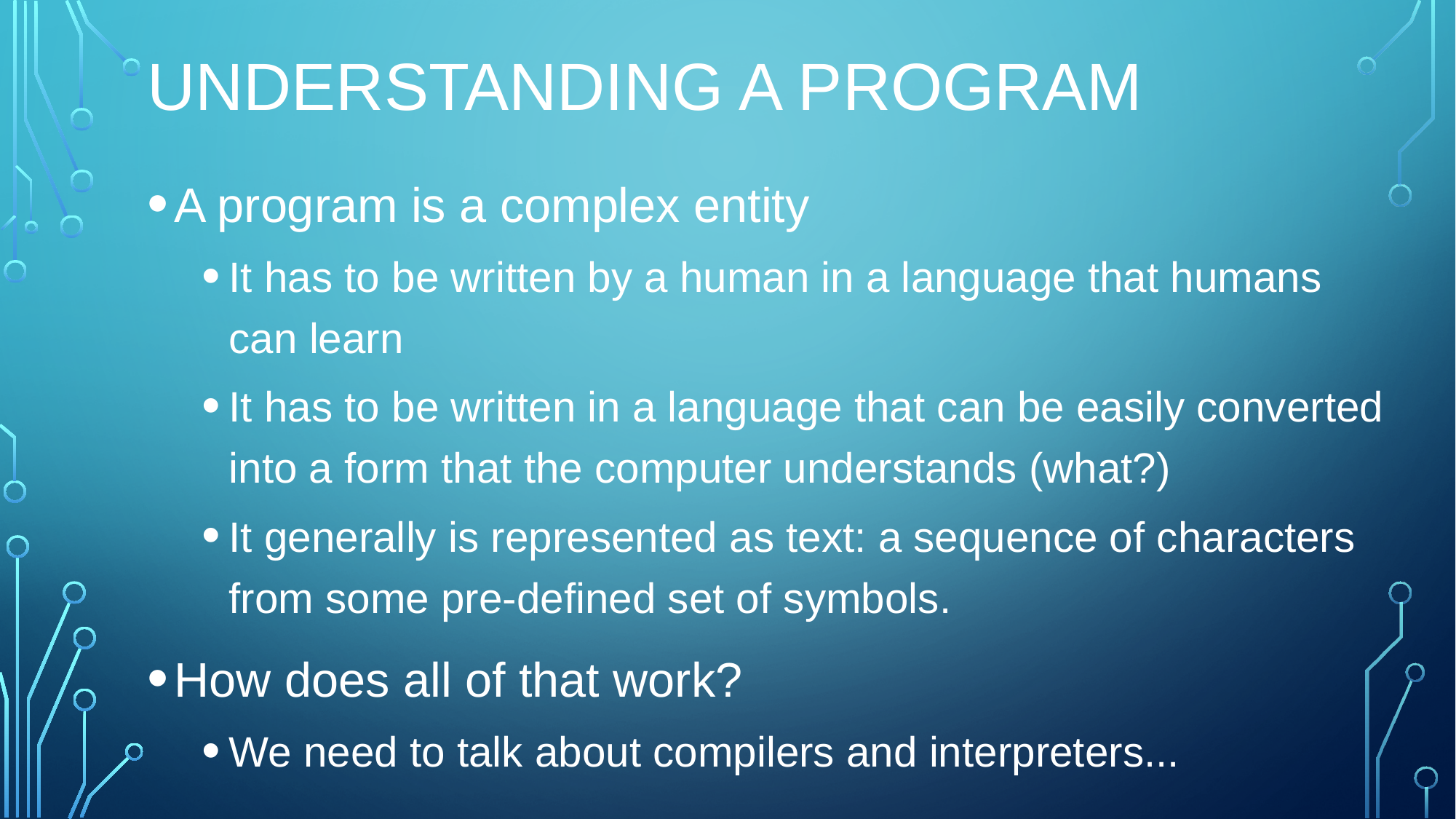

# Understanding a Program
A program is a complex entity
It has to be written by a human in a language that humans can learn
It has to be written in a language that can be easily converted into a form that the computer understands (what?)
It generally is represented as text: a sequence of characters from some pre-defined set of symbols.
How does all of that work?
We need to talk about compilers and interpreters...